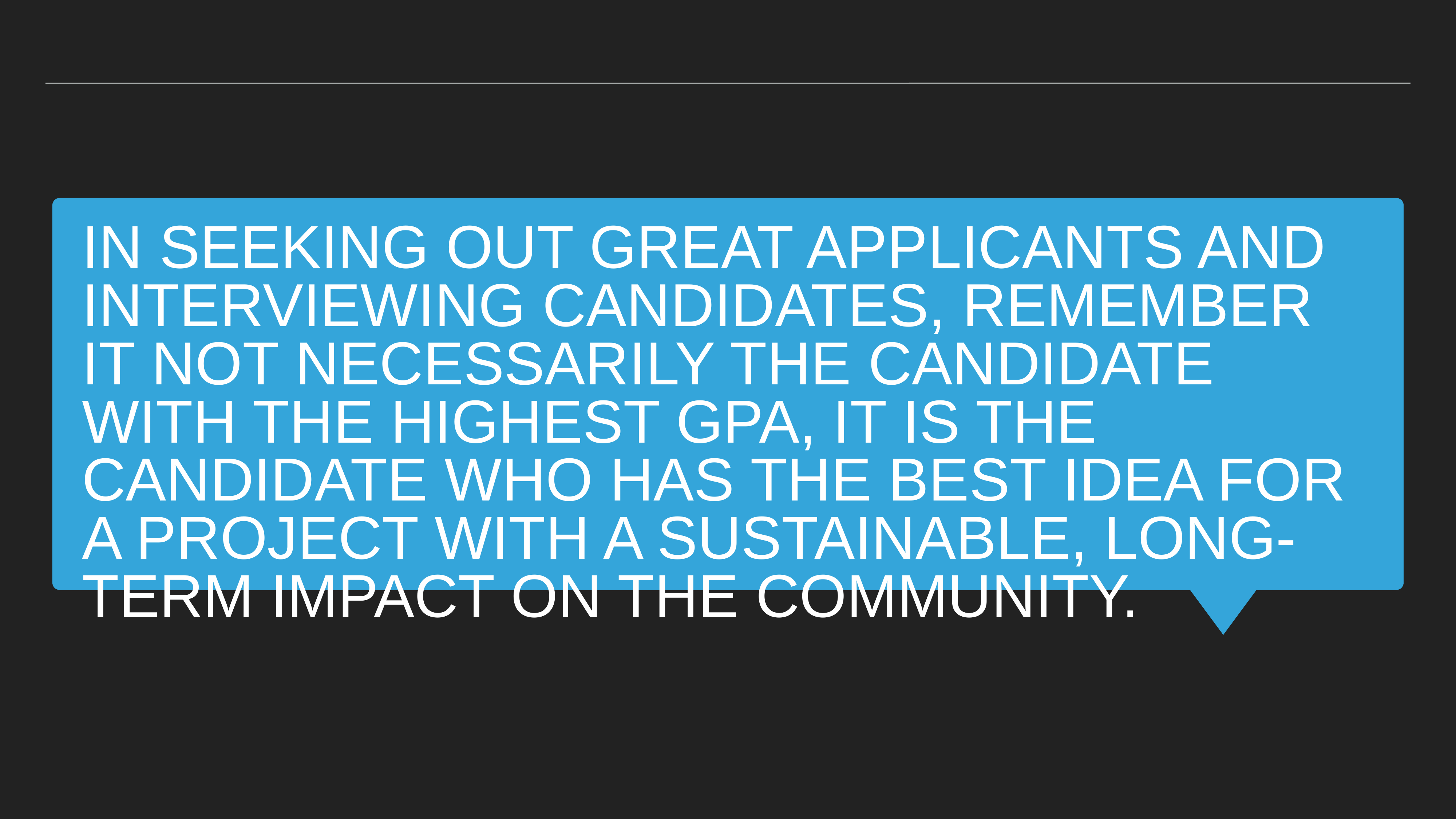

In seeking out great applicants and interviewing candidates, remember it not necessarily the candidate with the highest GPA, it is the candidate who has the best idea for a project with a sustainable, long-term impact on the community.